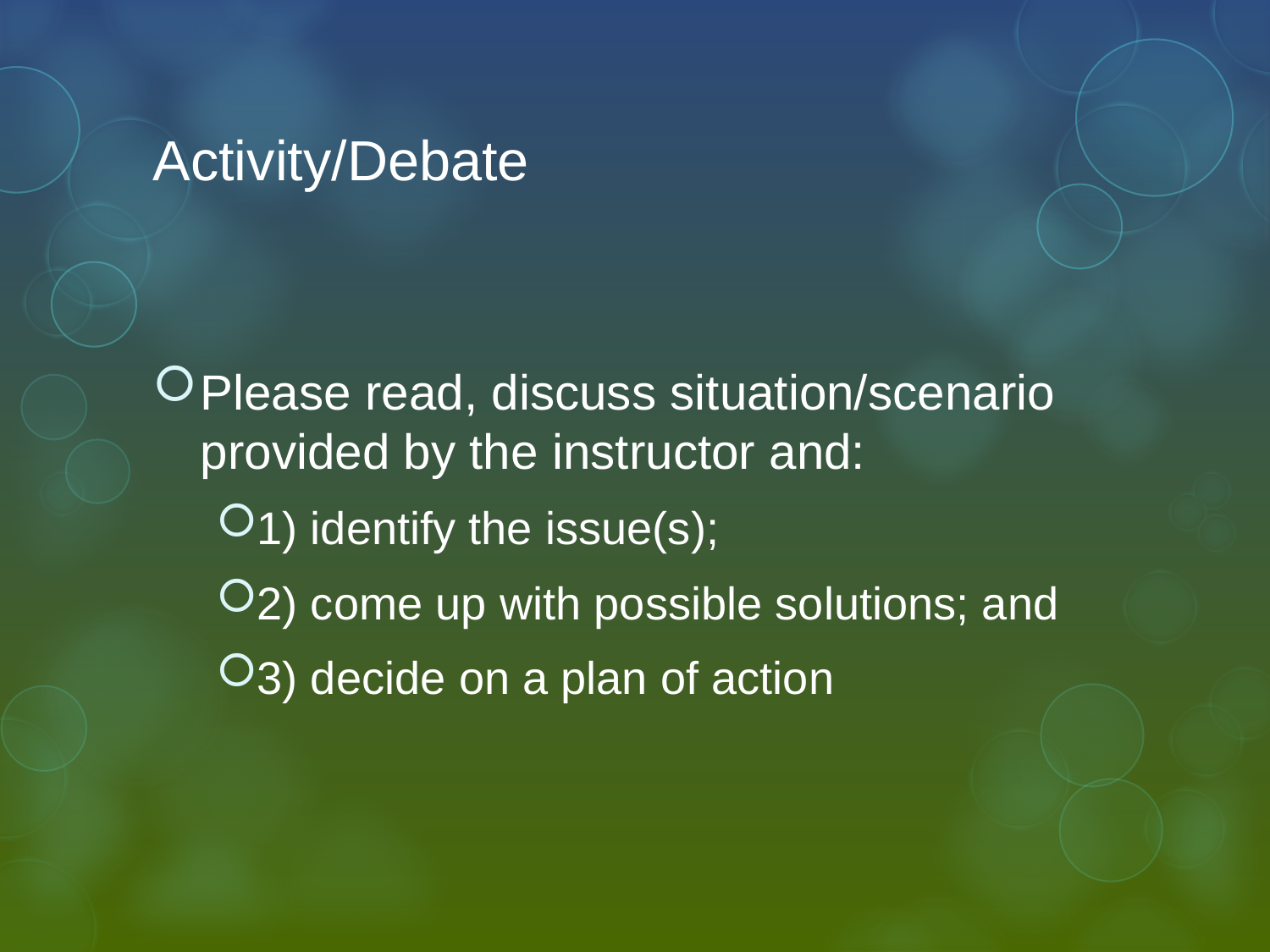

# Activity/Debate
Please read, discuss situation/scenario provided by the instructor and:
1) identify the issue(s);
2) come up with possible solutions; and
3) decide on a plan of action